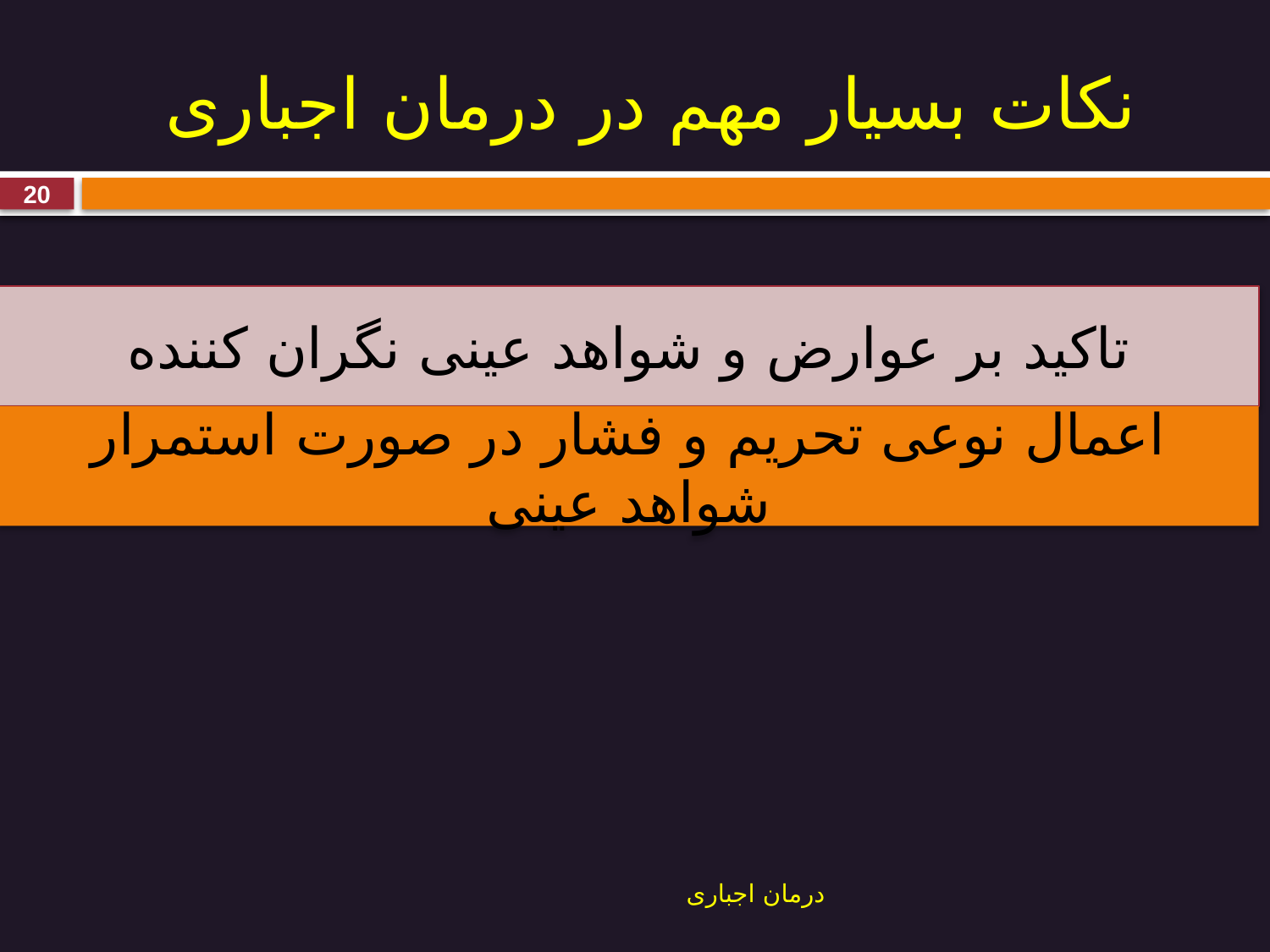

# نکات بسیار مهم در درمان اجباری
20
تاکید بر عوارض و شواهد عینی نگران کننده
اعمال نوعی تحریم و فشار در صورت استمرار شواهد عینی
درمان اجباری